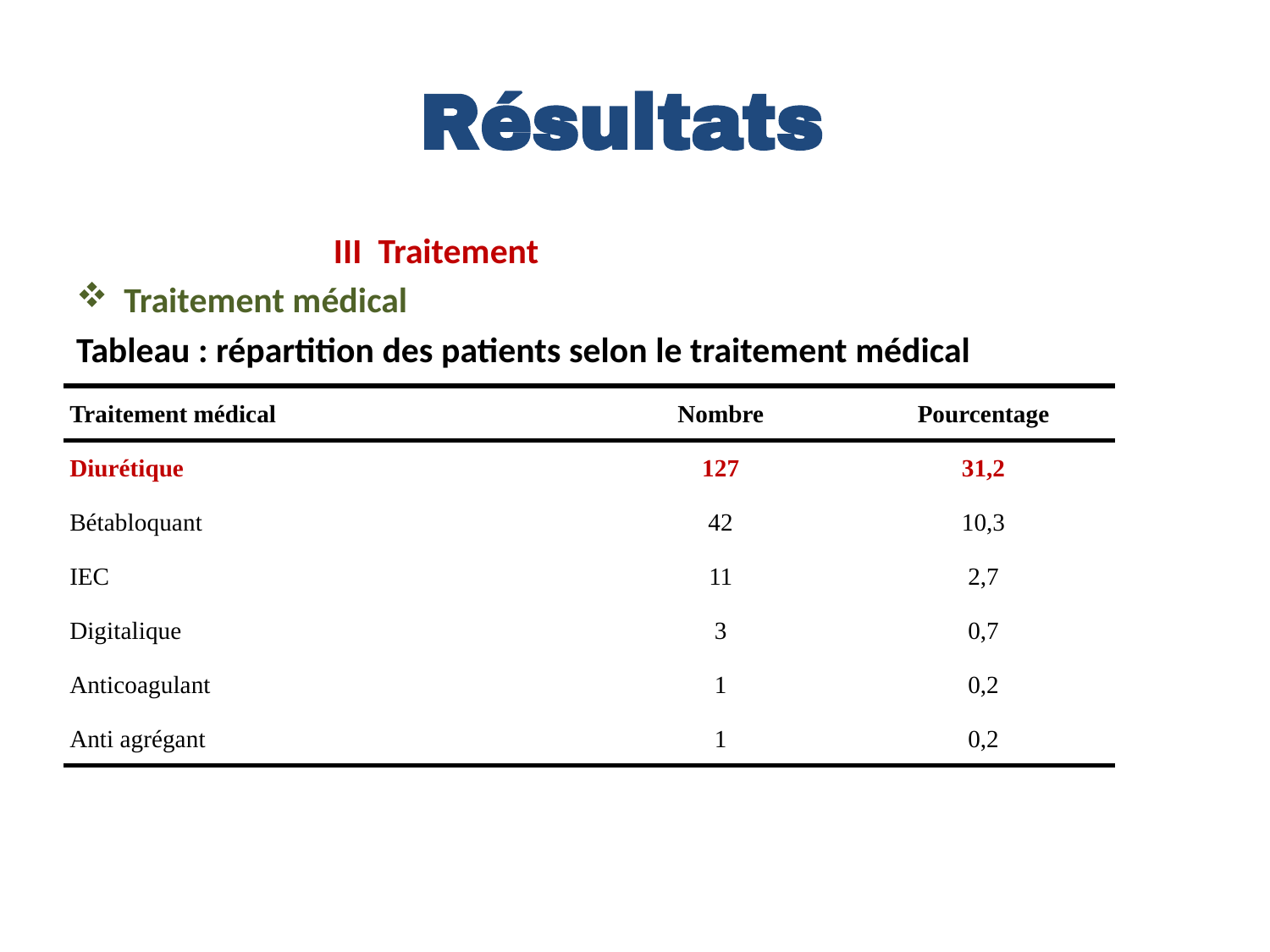

# Résultats
                                III  Traitement
Traitement médical
Tableau : répartition des patients selon le traitement médical

| Traitement médical | Nombre | Pourcentage |
| --- | --- | --- |
| Diurétique | 127 | 31,2 |
| Bétabloquant | 42 | 10,3 |
| IEC | 11 | 2,7 |
| Digitalique | 3 | 0,7 |
| Anticoagulant | 1 | 0,2 |
| Anti agrégant | 1 | 0,2 |